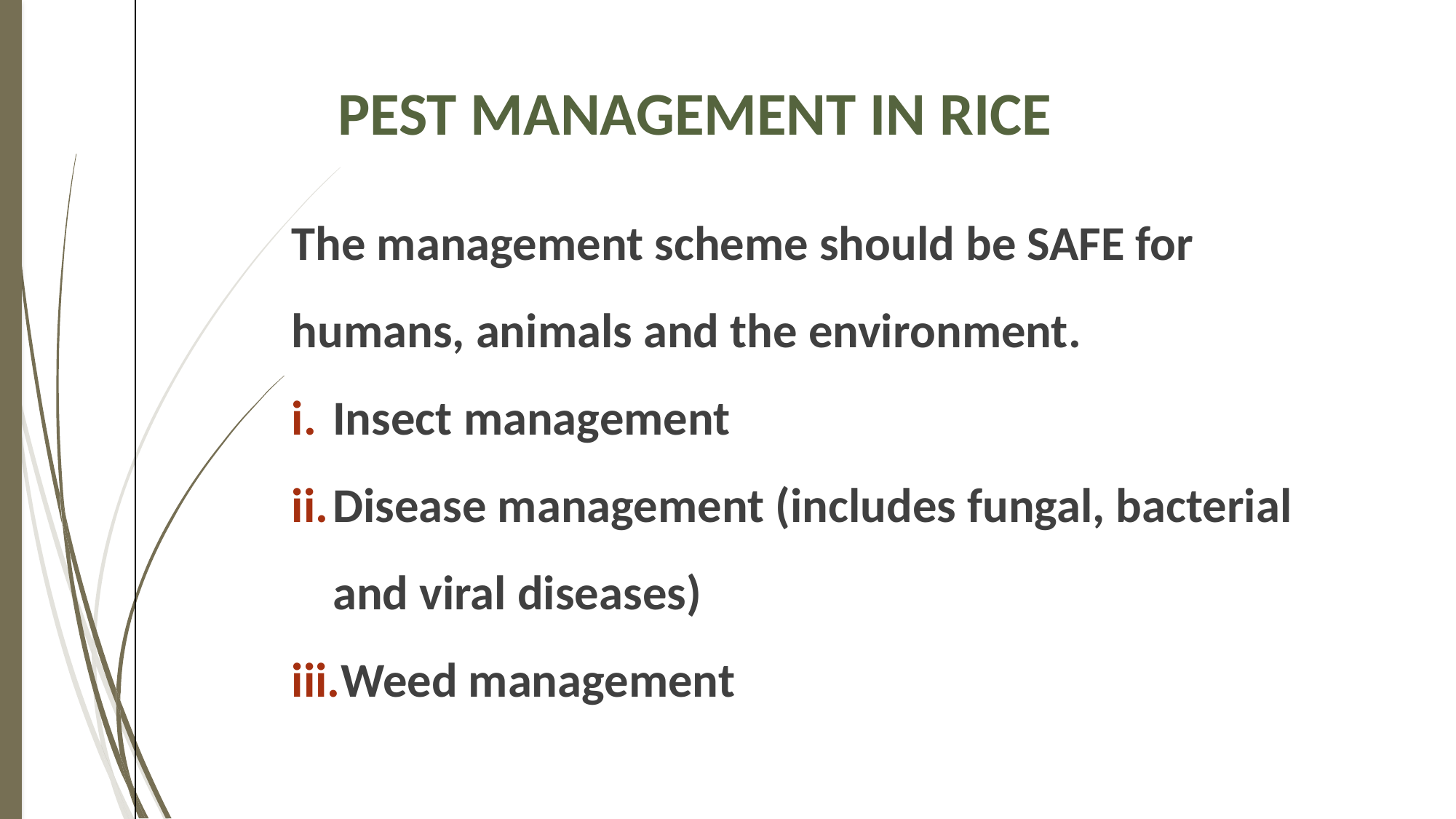

# Pest Management in Rice
The management scheme should be SAFE for humans, animals and the environment.
Insect management
Disease management (includes fungal, bacterial and viral diseases)
Weed management